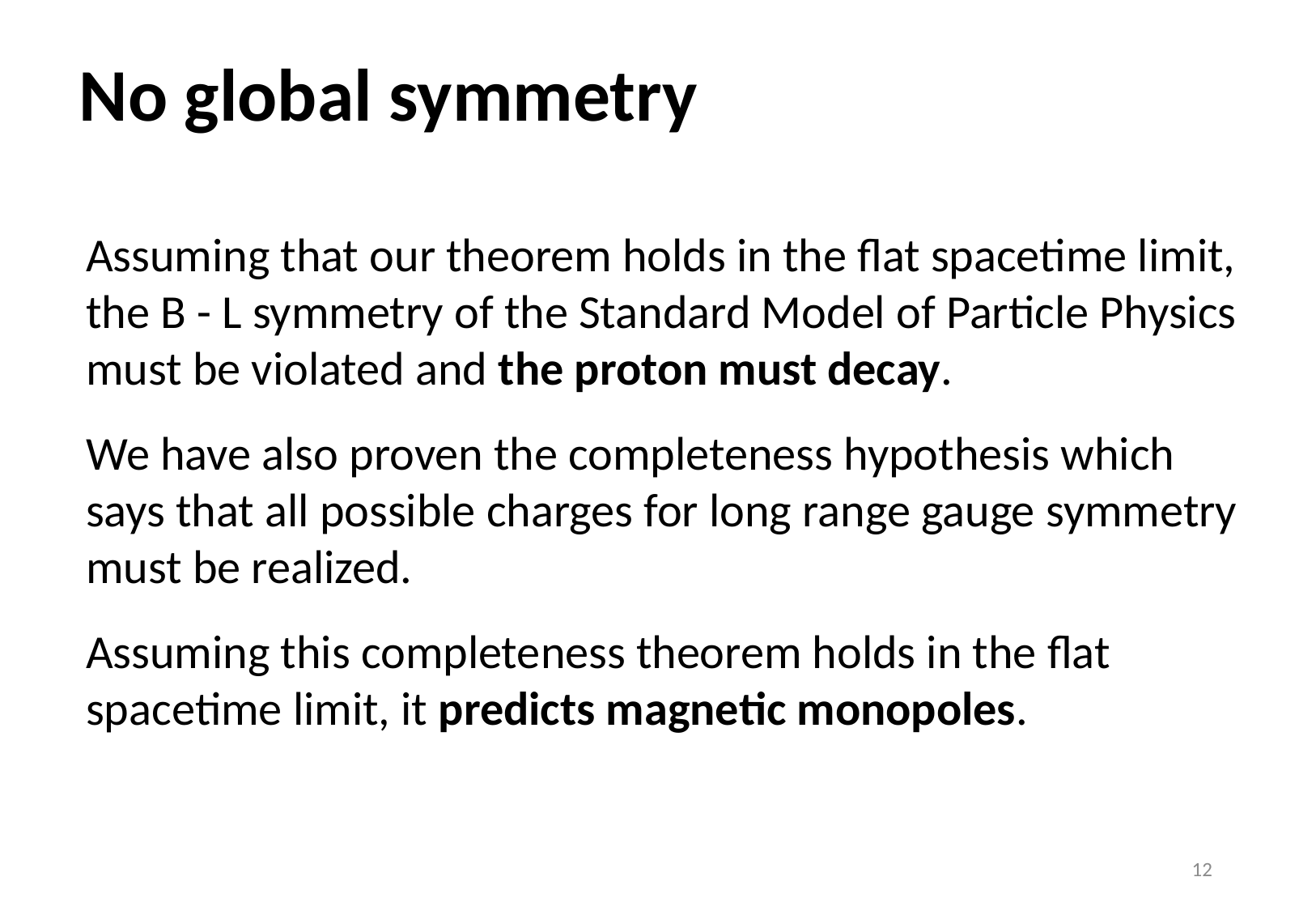

No global symmetry
Assuming that our theorem holds in the flat spacetime limit, the B - L symmetry of the Standard Model of Particle Physics must be violated and the proton must decay.

We have also proven the completeness hypothesis which says that all possible charges for long range gauge symmetry must be realized.

Assuming this completeness theorem holds in the flat spacetime limit, it predicts magnetic monopoles.
12